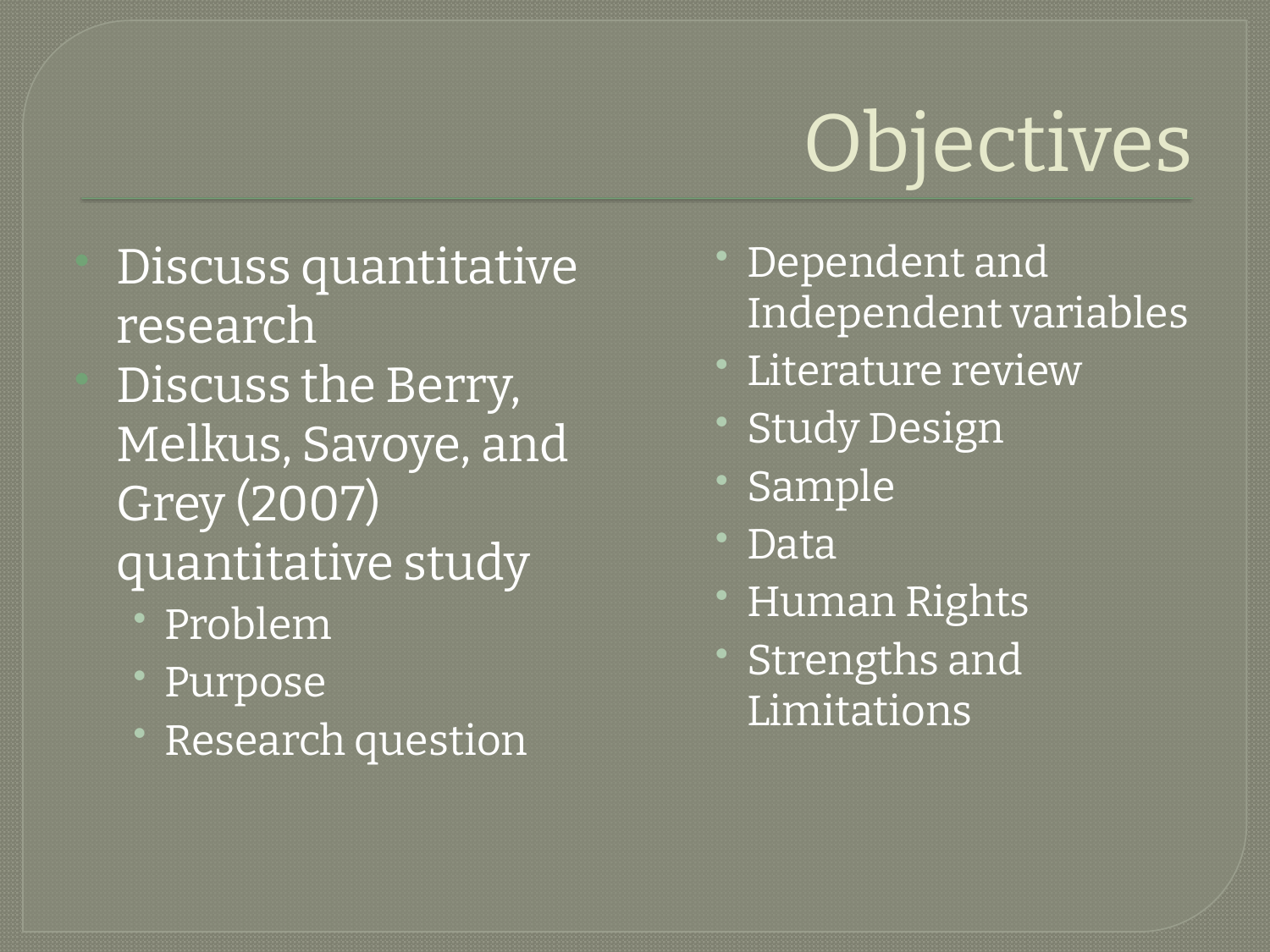

# Objectives
Discuss quantitative research
Discuss the Berry, Melkus, Savoye, and Grey (2007) quantitative study
Problem
Purpose
Research question

Dependent and Independent variables
Literature review
Study Design
Sample
Data
Human Rights
Strengths and Limitations